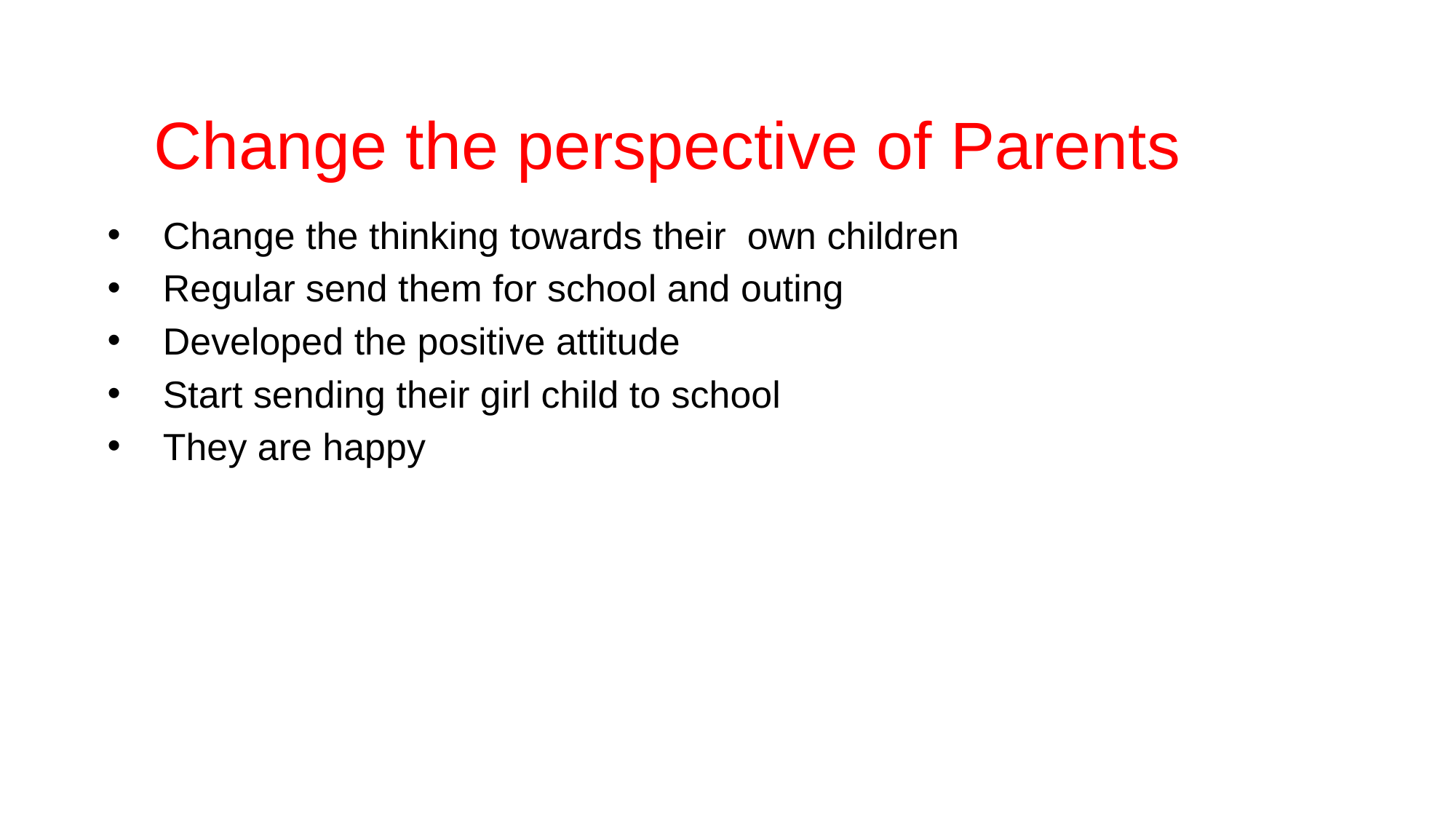

# Change the perspective of Parents
Change the thinking towards their  own children
Regular send them for school and outing
Developed the positive attitude
Start sending their girl child to school
They are happy